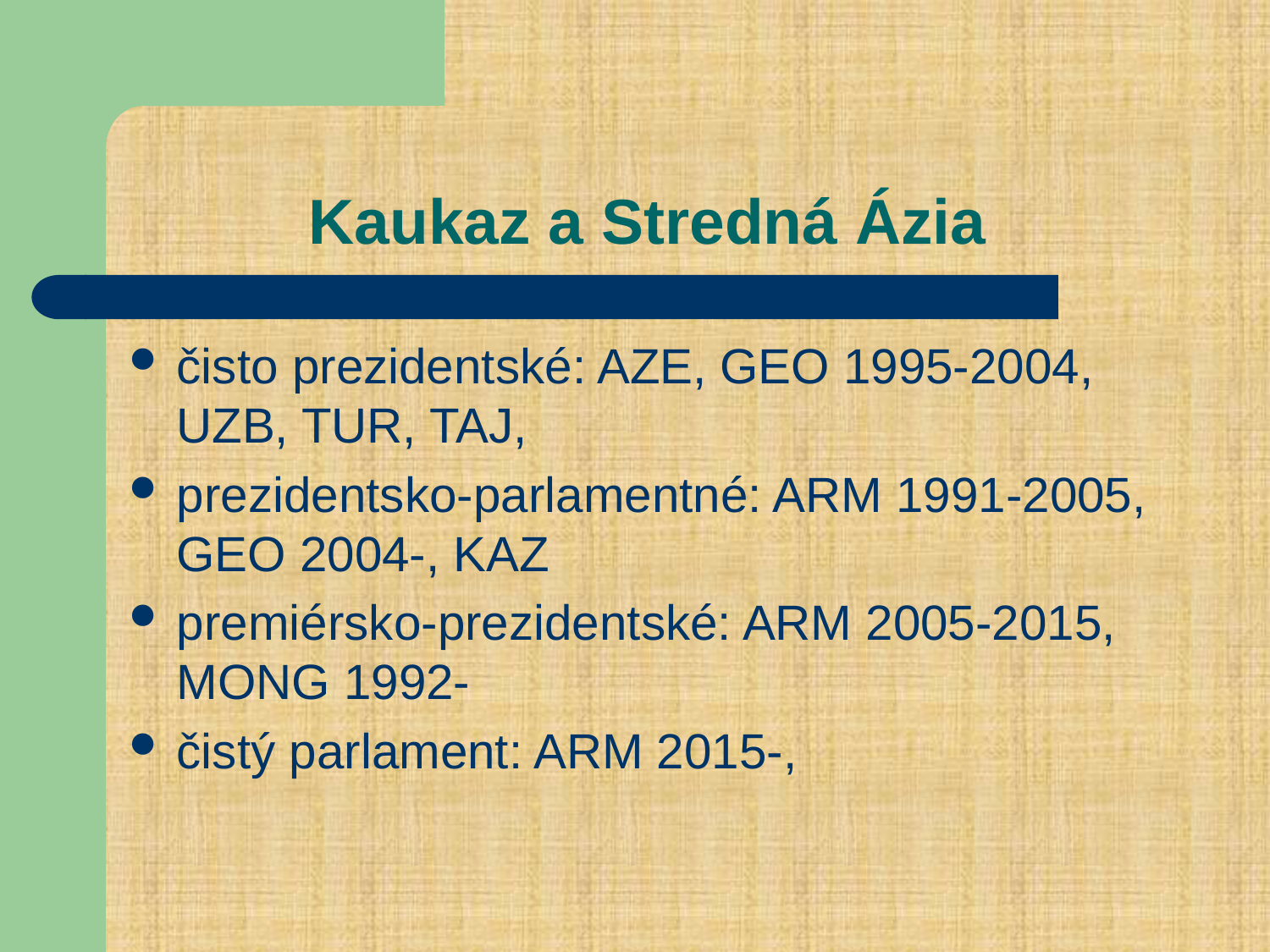

# Kaukaz a Stredná Ázia
čisto prezidentské: AZE, GEO 1995-2004, UZB, TUR, TAJ,
prezidentsko-parlamentné: ARM 1991-2005, GEO 2004-, KAZ
premiérsko-prezidentské: ARM 2005-2015, MONG 1992-
čistý parlament: ARM 2015-,